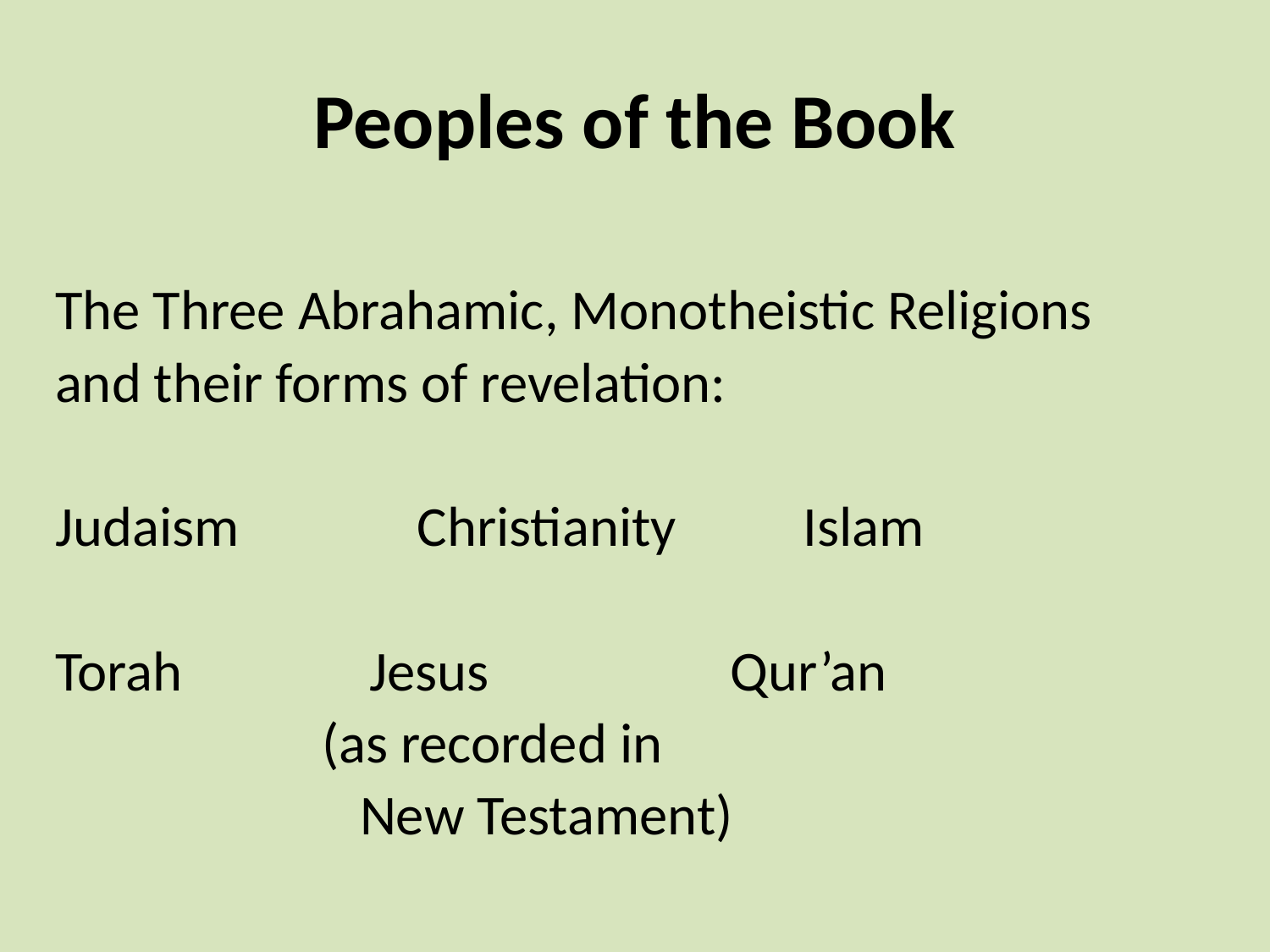

# Peoples of the Book
The Three Abrahamic, Monotheistic Religions
and their forms of revelation:

Judaism              Christianity          Islam

Torah	           Jesus                   Qur’an
                     (as recorded in
                        New Testament)